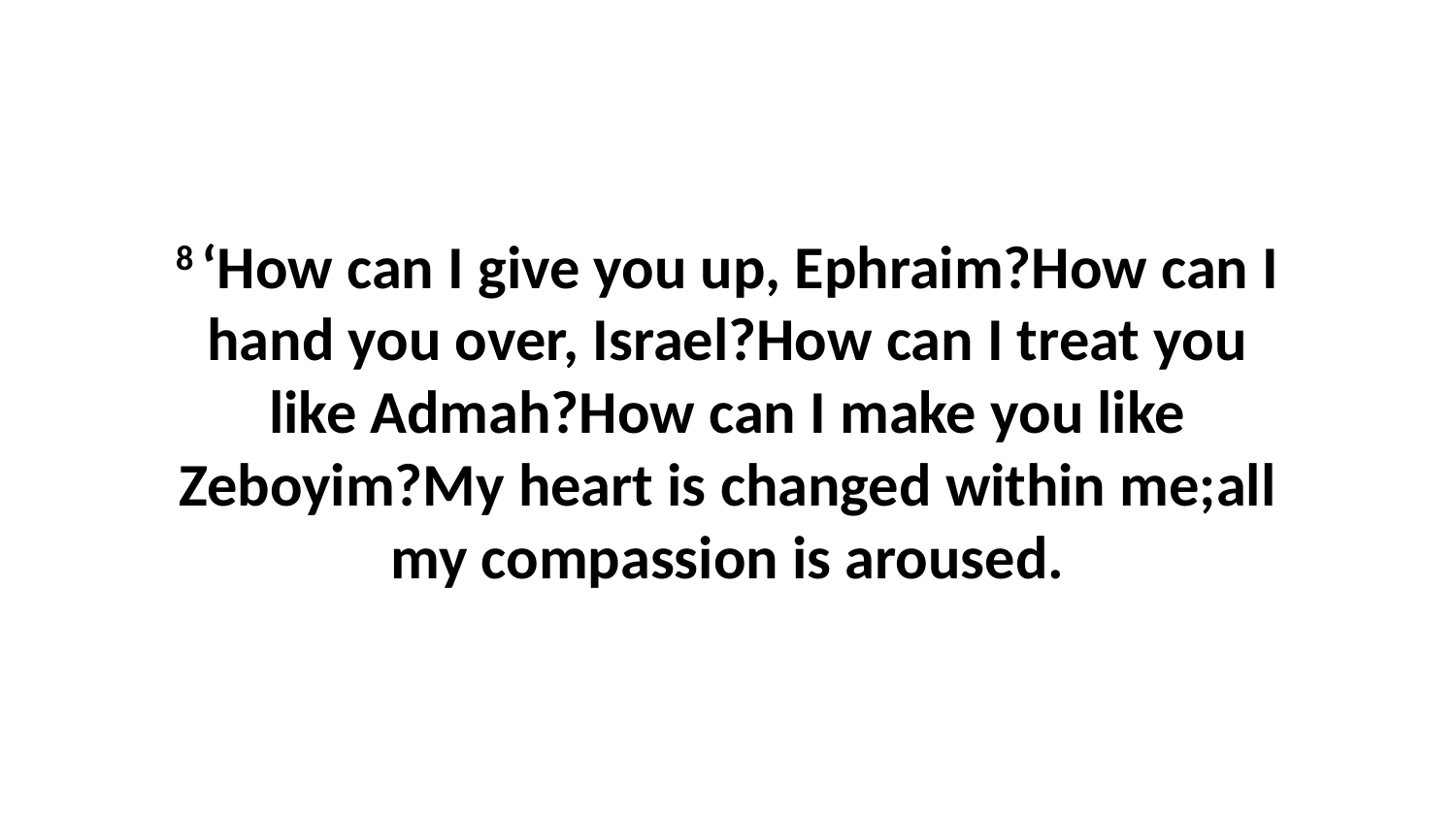

8 ‘How can I give you up, Ephraim?How can I hand you over, Israel?How can I treat you like Admah?How can I make you like Zeboyim?My heart is changed within me;all my compassion is aroused.